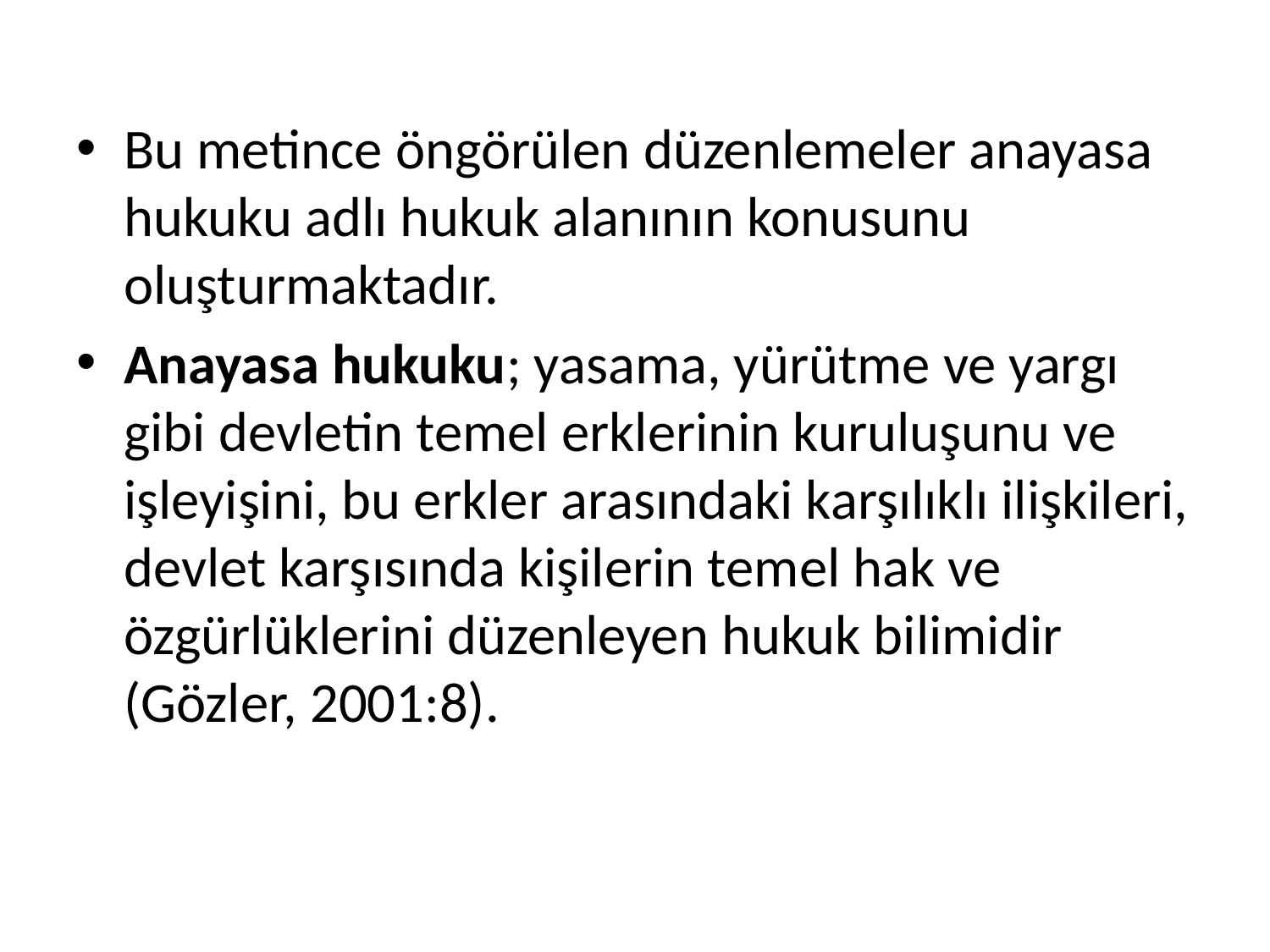

Bu metince öngörülen düzenlemeler anayasa hukuku adlı hukuk alanının konusunu oluşturmaktadır.
Anayasa hukuku; yasama, yürütme ve yargı gibi devletin temel erklerinin kuruluşunu ve işleyişini, bu erkler arasındaki karşılıklı ilişkileri, devlet karşısında kişilerin temel hak ve özgürlüklerini düzenleyen hukuk bilimidir (Gözler, 2001:8).